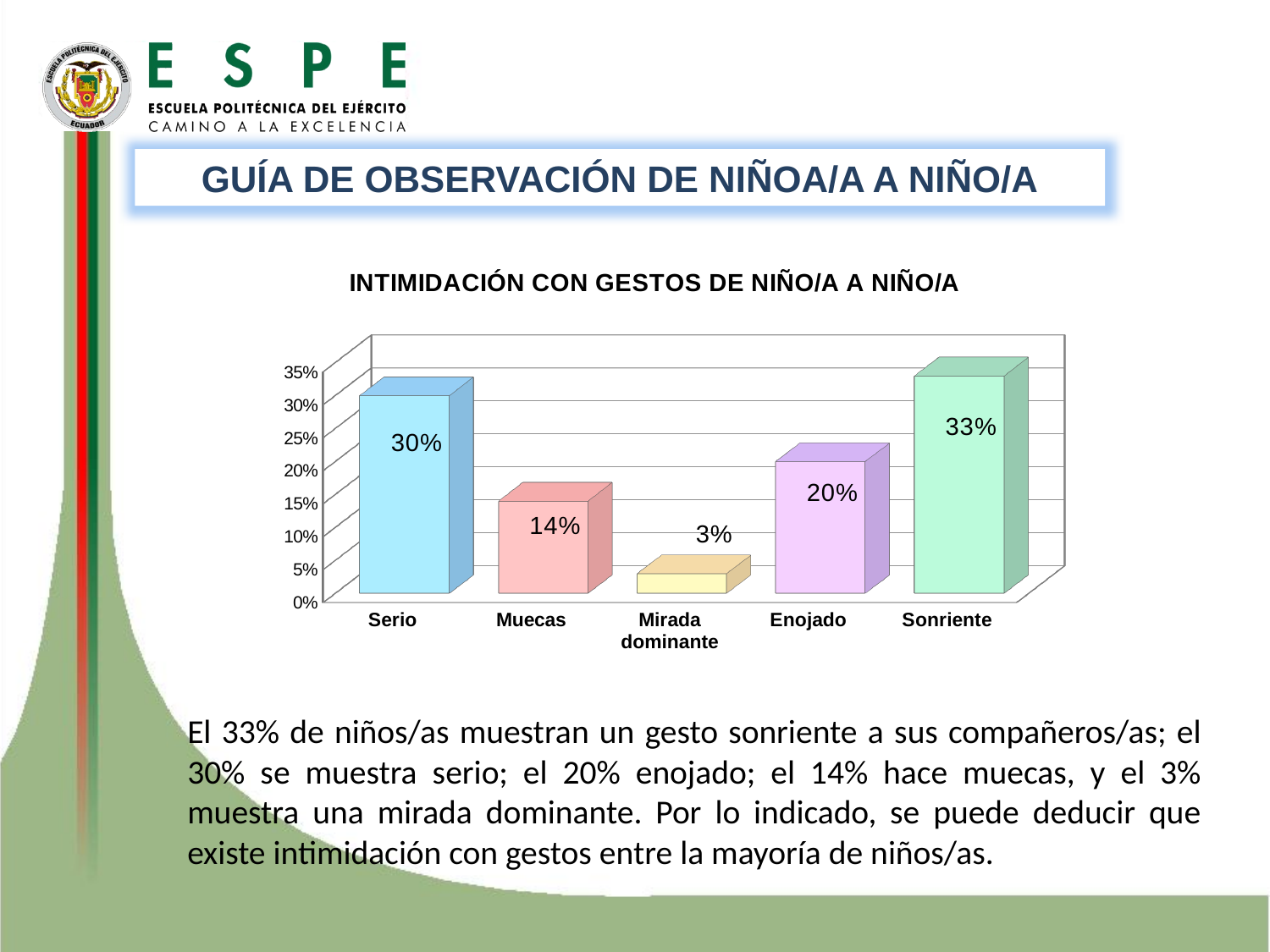

GUÍA DE OBSERVACIÓN DE NIÑOA/A A NIÑO/A

[unsupported chart]

El 33% de niños/as muestran un gesto sonriente a sus compañeros/as; el 30% se muestra serio; el 20% enojado; el 14% hace muecas, y el 3% muestra una mirada dominante. Por lo indicado, se puede deducir que existe intimidación con gestos entre la mayoría de niños/as.